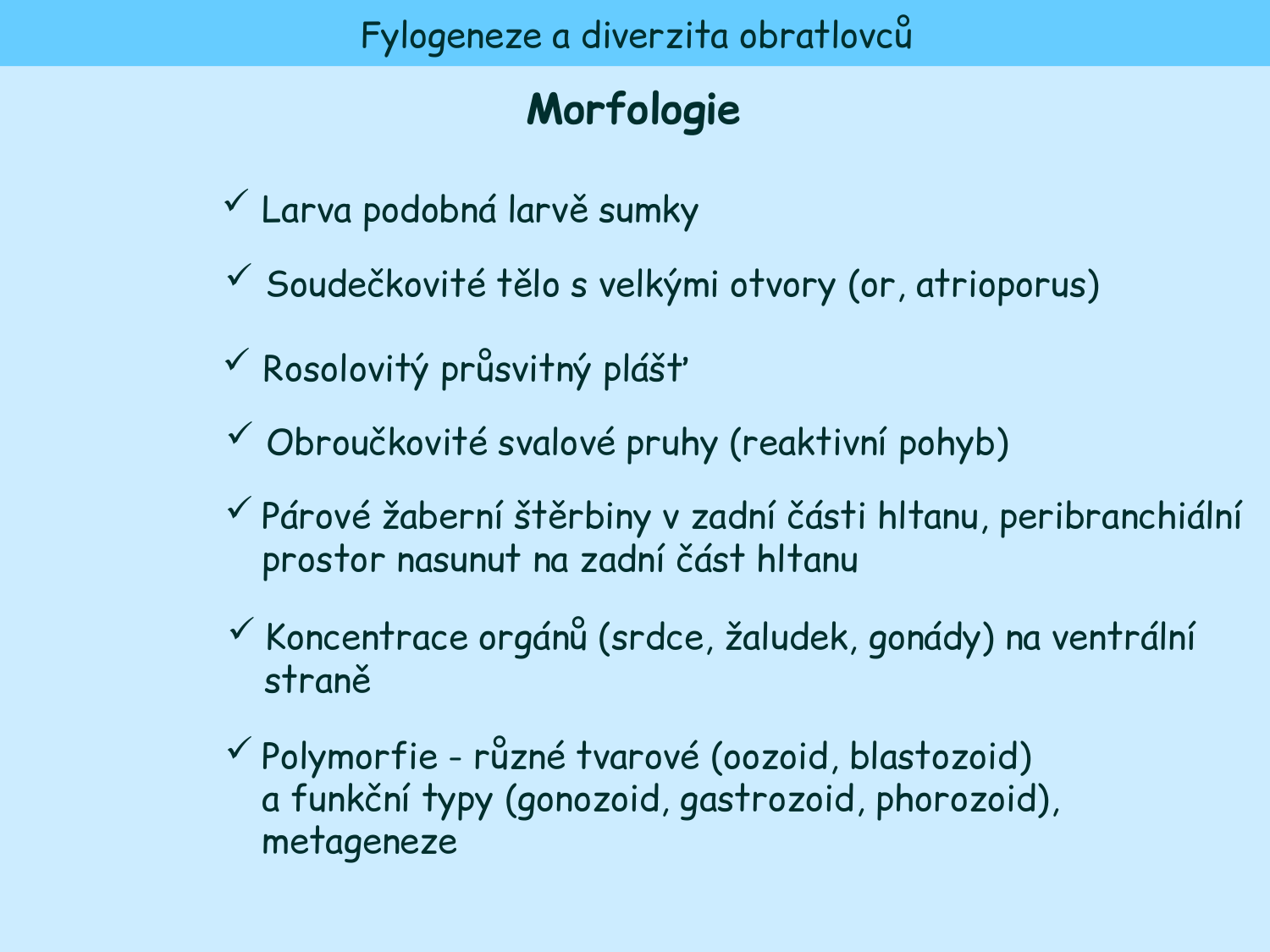

Fylogeneze a diverzita obratlovců
 Morfologie
 Larva podobná larvě sumky
 Soudečkovité tělo s velkými otvory (or, atrioporus)
 Rosolovitý průsvitný plášť
 Obroučkovité svalové pruhy (reaktivní pohyb)
Párové žaberní štěrbiny v zadní části hltanu, peribranchiální prostor nasunut na zadní část hltanu
Koncentrace orgánů (srdce, žaludek, gonády) na ventrální straně
Polymorfie - různé tvarové (oozoid, blastozoid)
a funkční typy (gonozoid, gastrozoid, phorozoid), metageneze